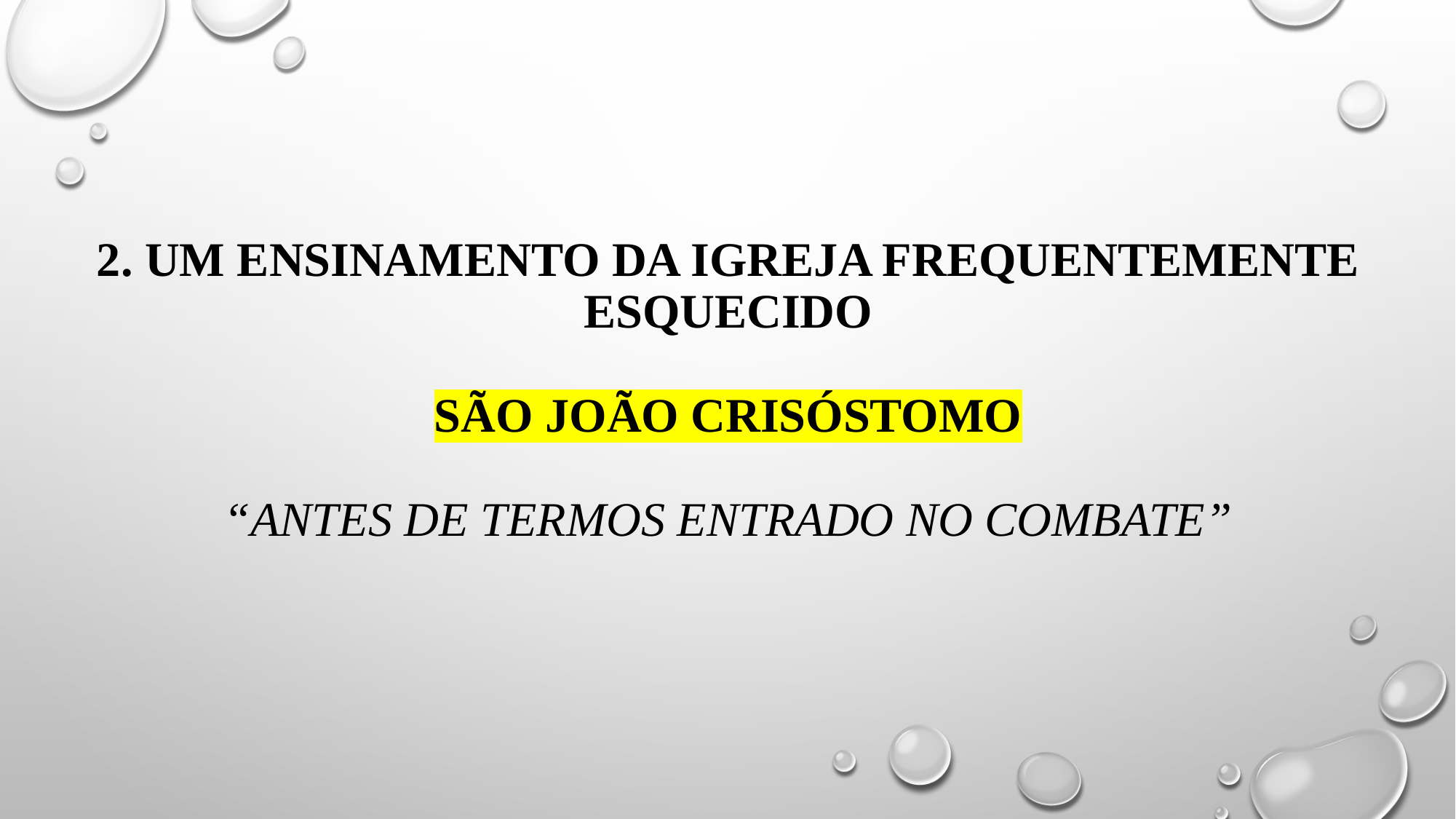

# 2. um ensinamento da igreja frequentemente esquecido são João Crisóstomo “antes de termos entrado no combate”